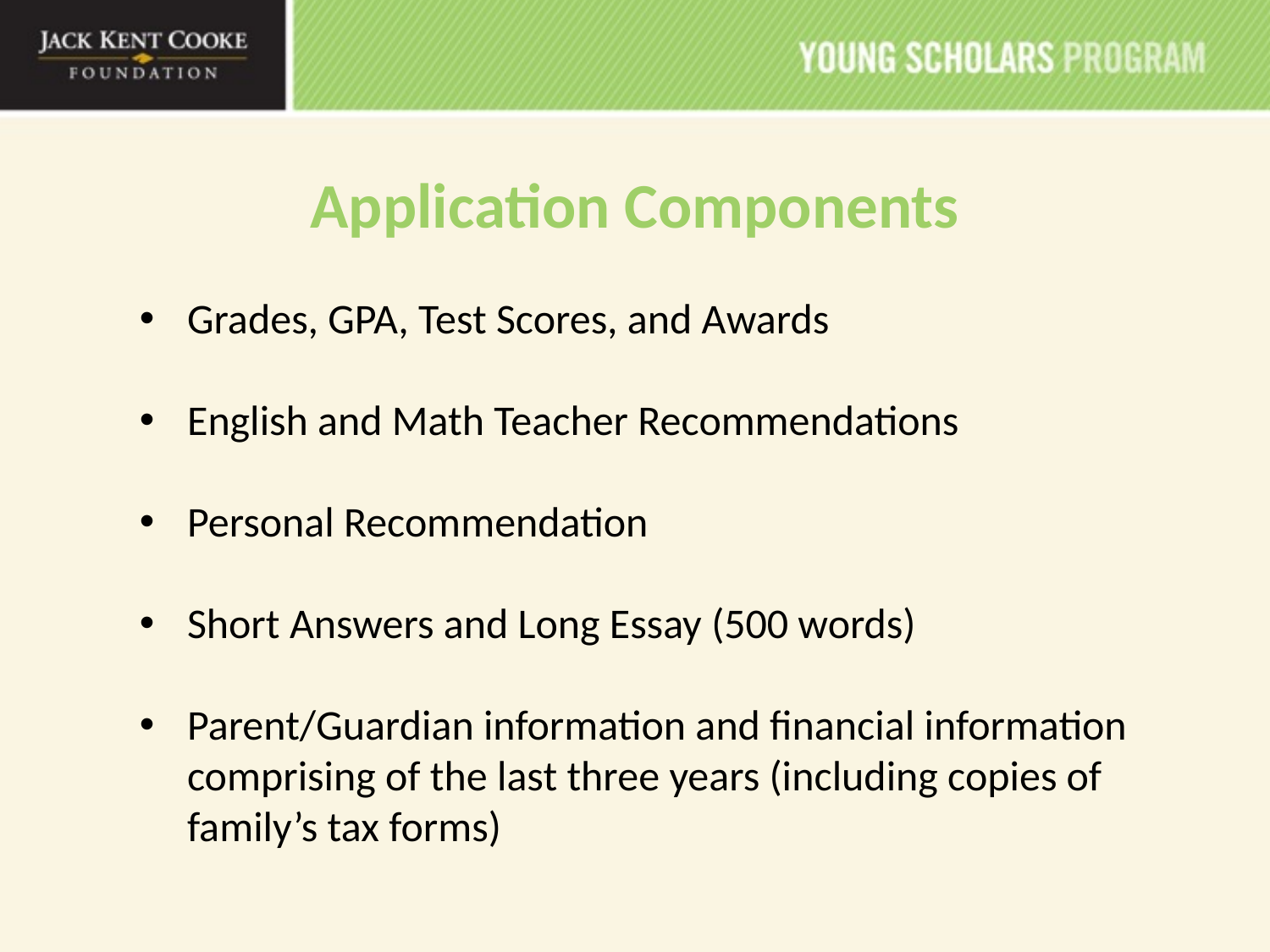

Application Components

Grades, GPA, Test Scores, and Awards

English and Math Teacher Recommendations

Personal Recommendation

Short Answers and Long Essay (500 words)

Parent/Guardian information and financial information comprising of the last three years (including copies of family’s tax forms)